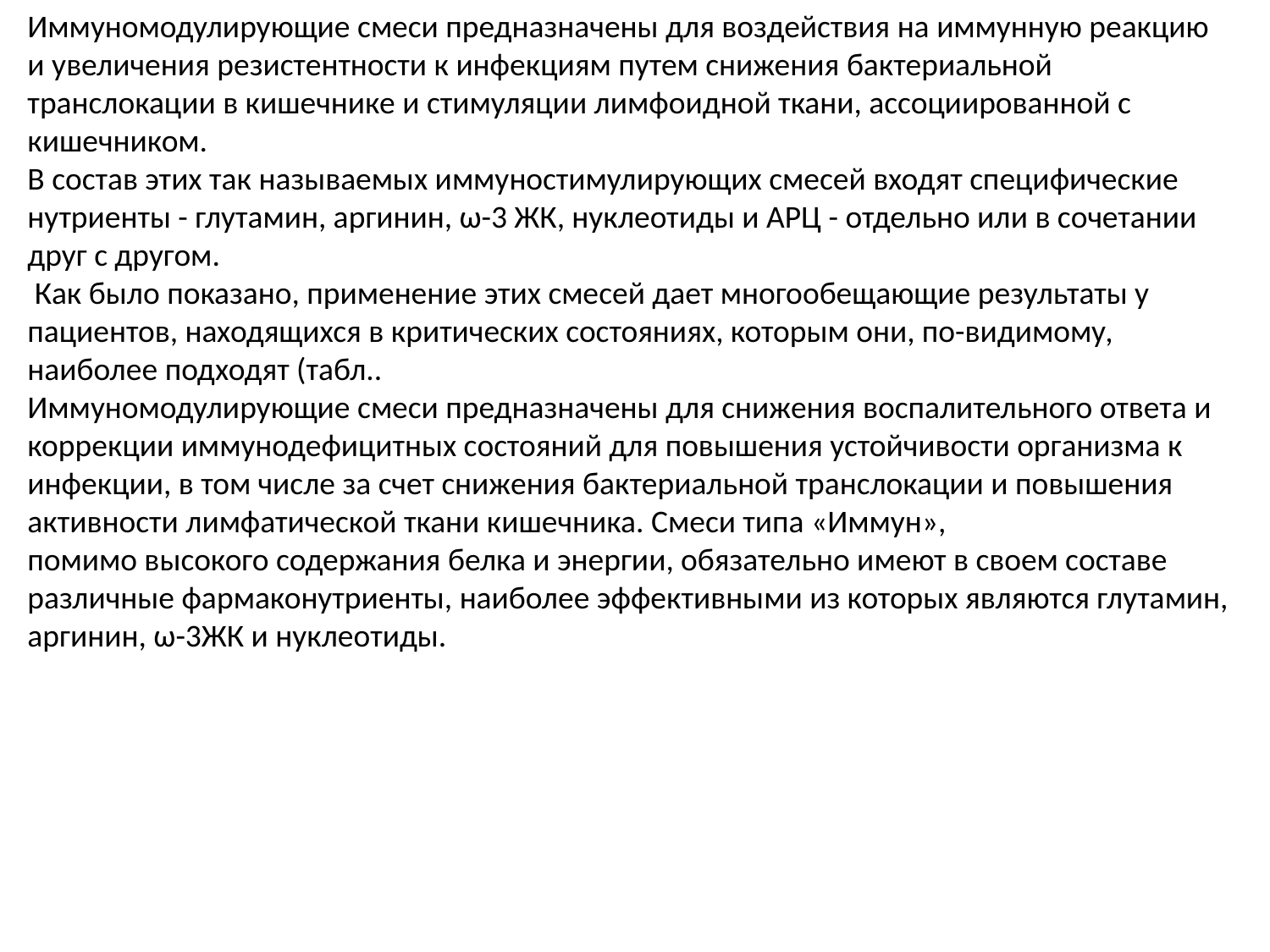

Иммуномодулирующие смеси предназначены для воздействия на иммунную реакцию и увеличения резистентности к инфекциям путем снижения бактериальной транслокации в кишечнике и стимуляции лимфоидной ткани, ассоциированной с кишечником.
В состав этих так называемых иммуностимулирующих смесей входят специфические нутриенты - глутамин, аргинин, ω-3 ЖК, нуклеотиды и АРЦ - отдельно или в сочетании друг с другом.
 Как было показано, применение этих смесей дает многообещающие результаты у пациентов, находящихся в критических состояниях, которым они, по-видимому, наиболее подходят (табл..
Иммуномодулирующие смеси предназначены для снижения воспалительного ответа и коррекции иммунодефицитных состояний для повышения устойчивости организма к инфекции, в том числе за счет снижения бактериальной транслокации и повышения активности лимфатической ткани кишечника. Смеси типа «Иммун»,
помимо высокого содержания белка и энергии, обязательно имеют в своем составе различные фармаконутриенты, наиболее эффективными из которых являются глутамин, аргинин, ω-3ЖК и нуклеотиды.